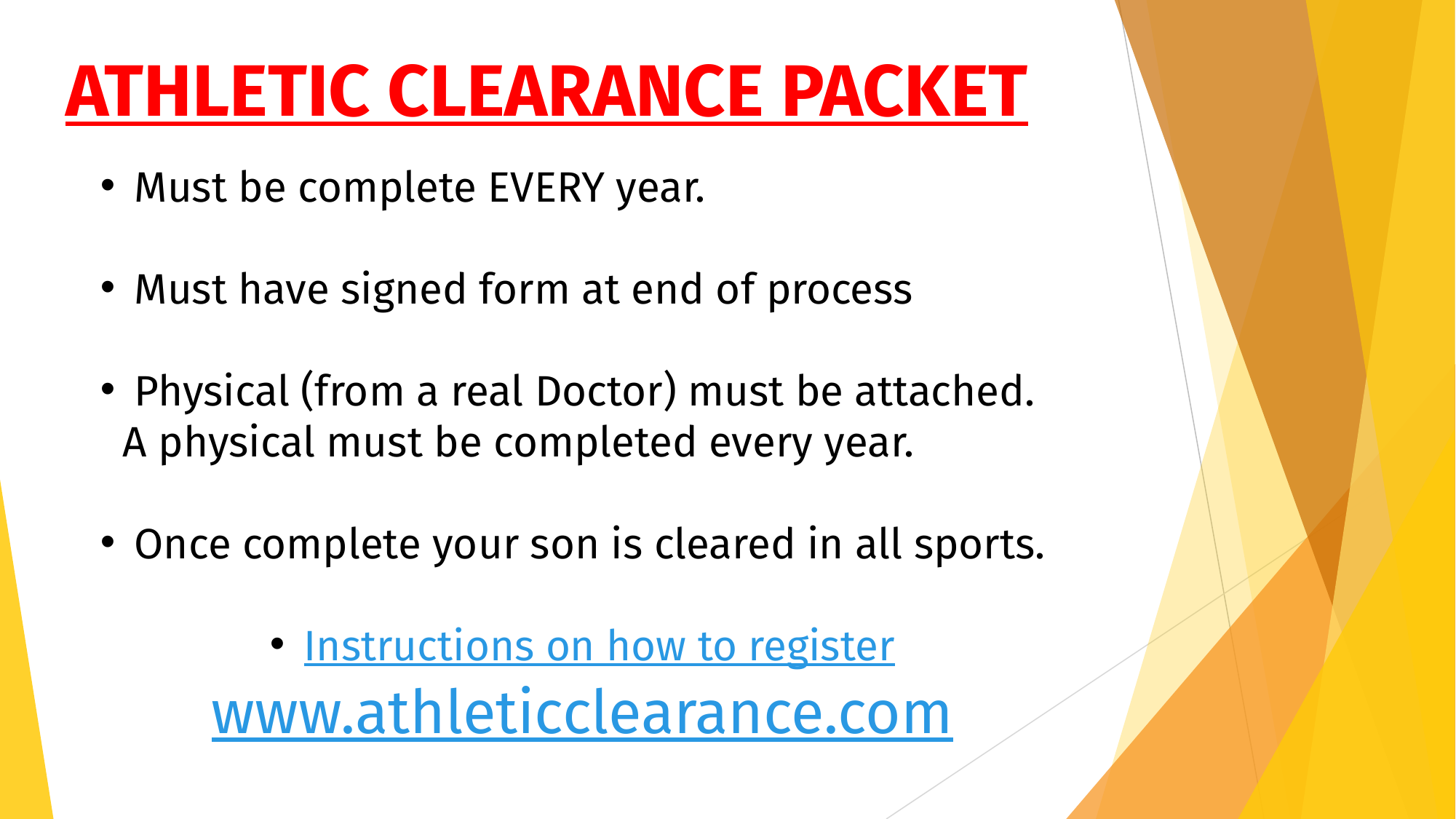

ATHLETIC CLEARANCE PACKET
Must be complete EVERY year.

Must have signed form at end of process

Physical (from a real Doctor) must be attached.
  A physical must be completed every year.

Once complete your son is cleared in all sports.

Instructions on how to register
www.athleticclearance.com